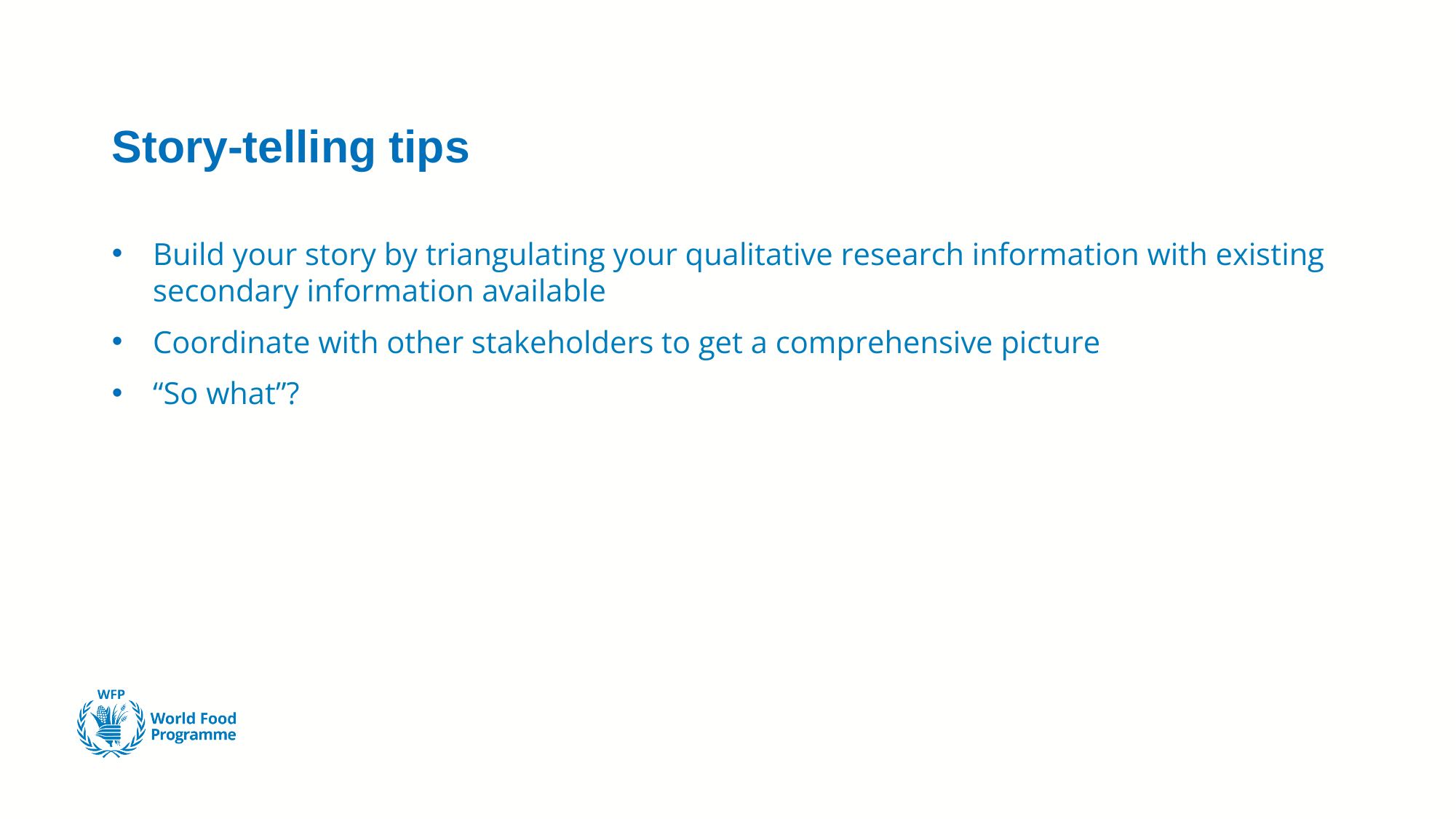

# Story-telling tips
Build your story by triangulating your qualitative research information with existing secondary information available
Coordinate with other stakeholders to get a comprehensive picture
“So what”?